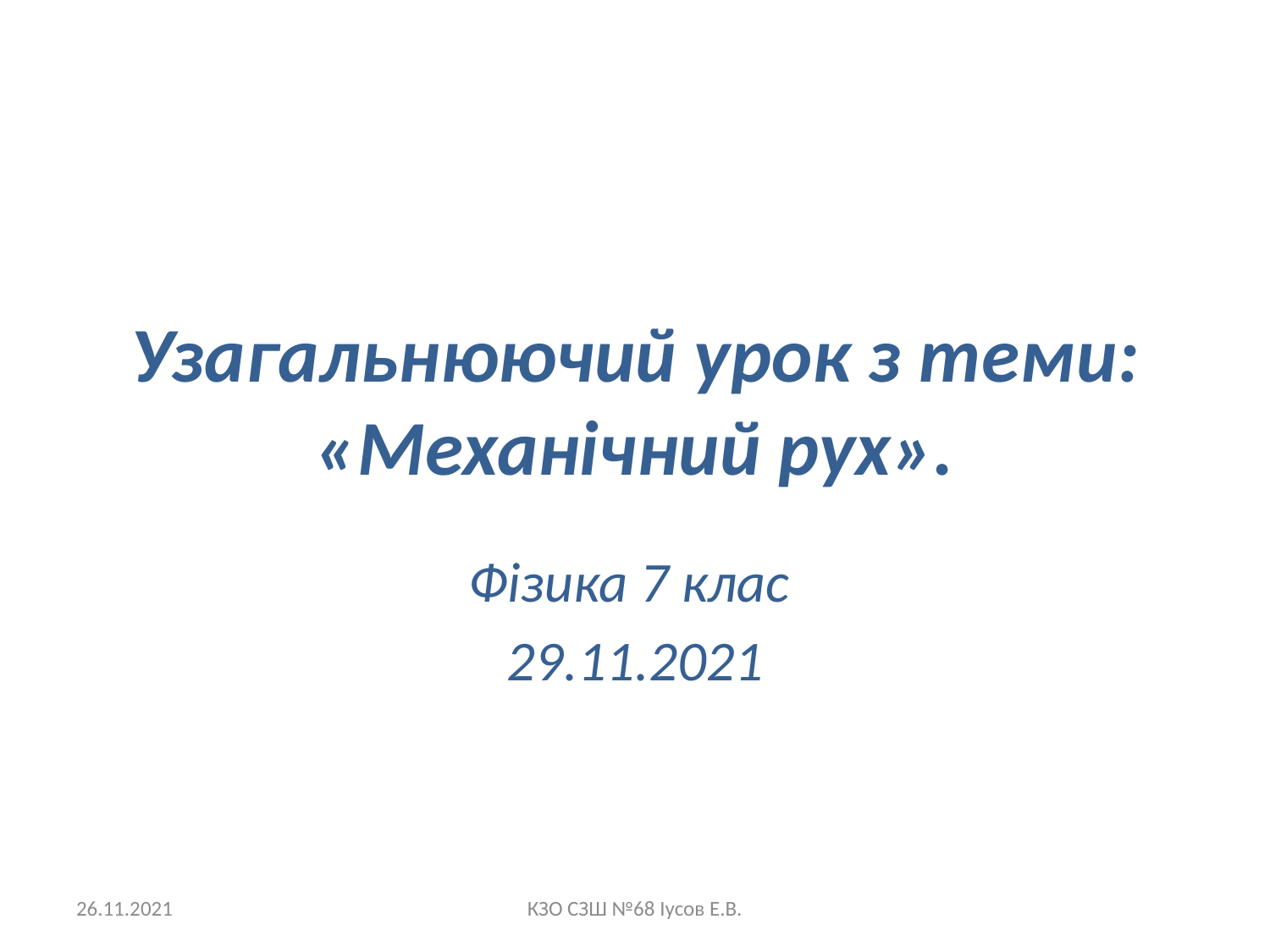

# Узагальнюючий урок з теми: «Механічний рух».
Фізика 7 клас
29.11.2021

26.11.2021
КЗО СЗШ №68 Іусов Е.В.